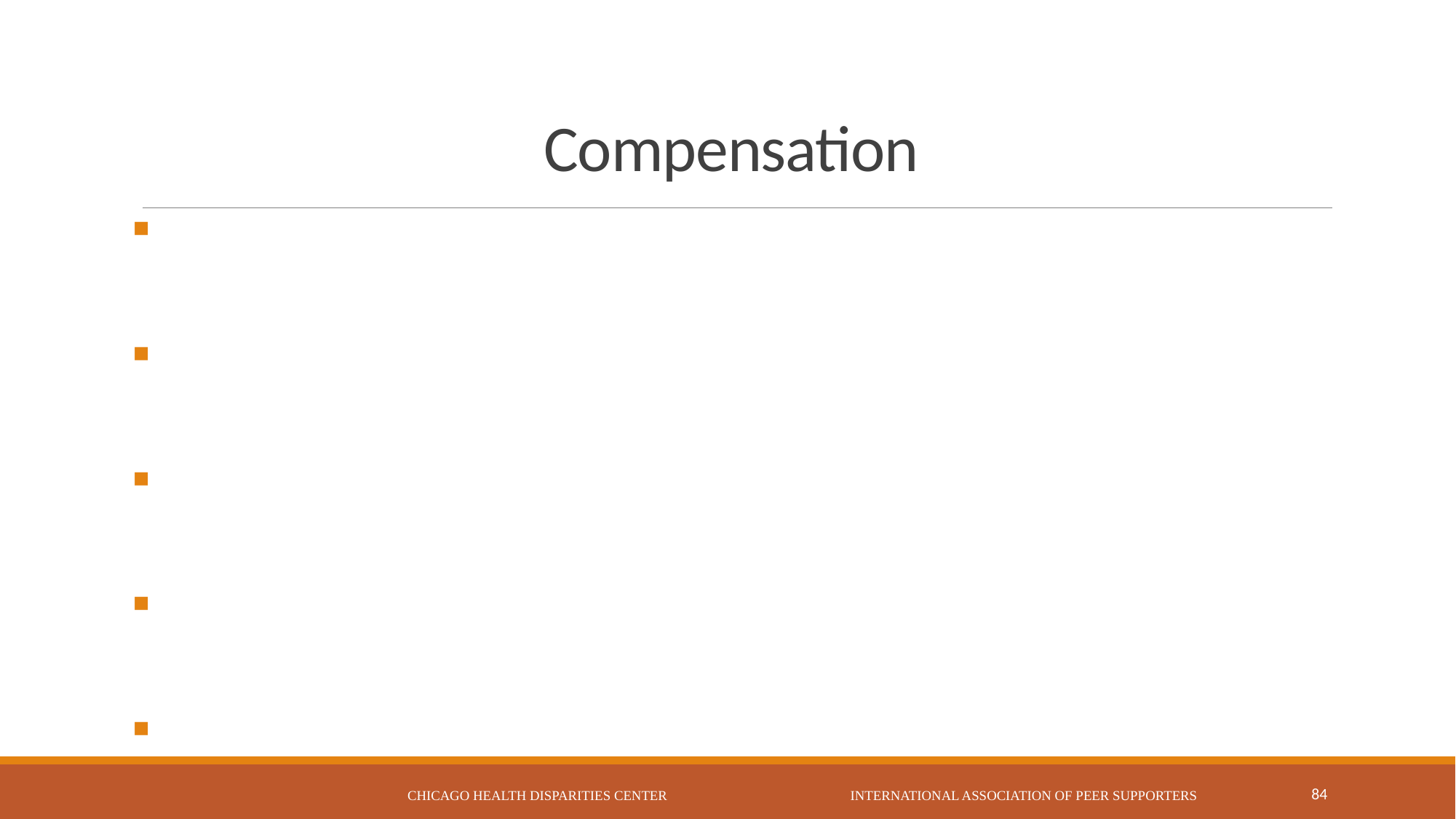

# Compensation

Chicago Health Disparities Center                                                     International Association of Peer Supporters
84